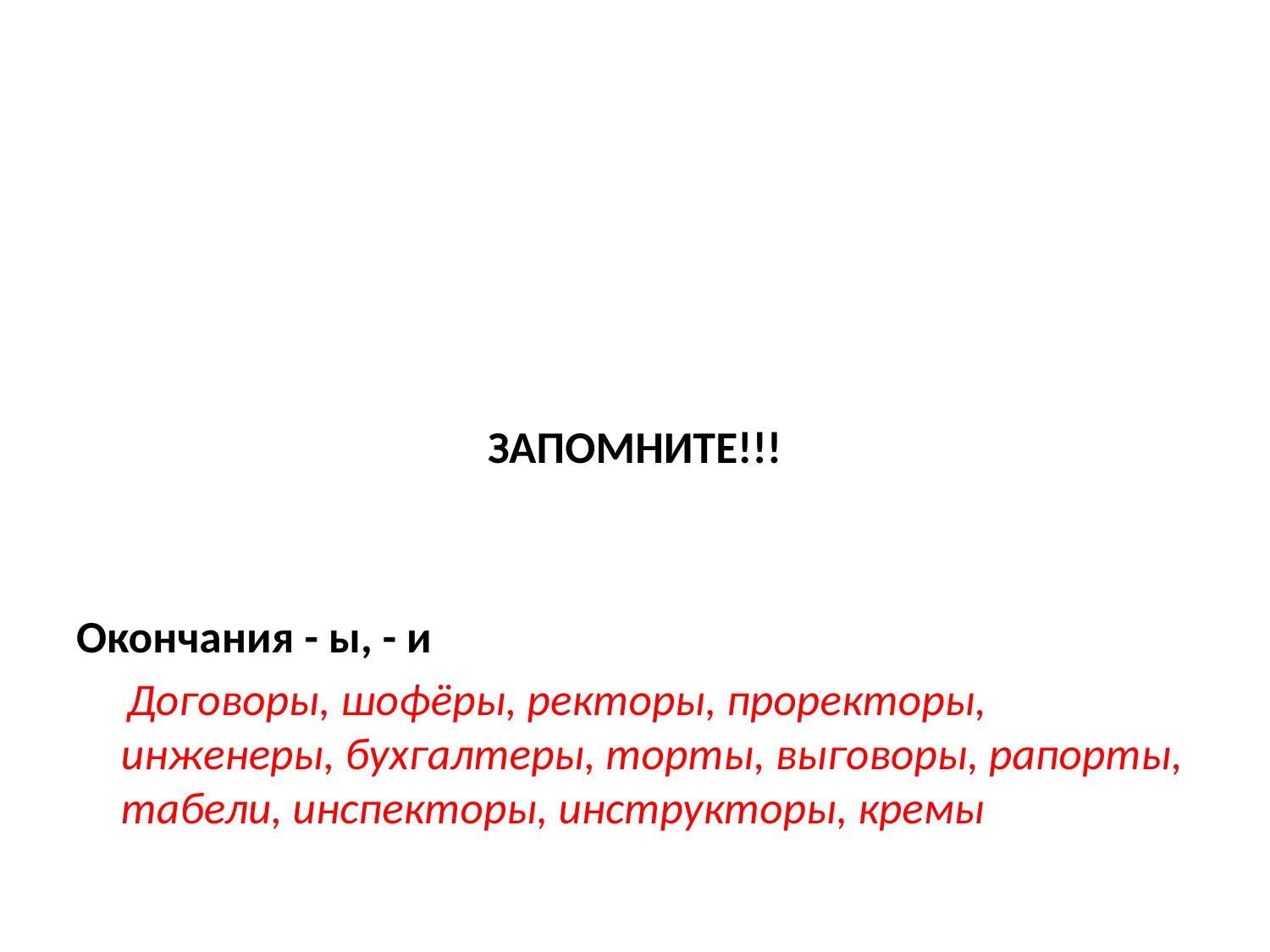

#

ЗАПОМНИТЕ!!!

Окончания - ы, - и
     Договоры, шофёры, ректоры, проректоры, инженеры, бухгалтеры, торты, выговоры, рапорты, табели, инспекторы, инструкторы, кремы